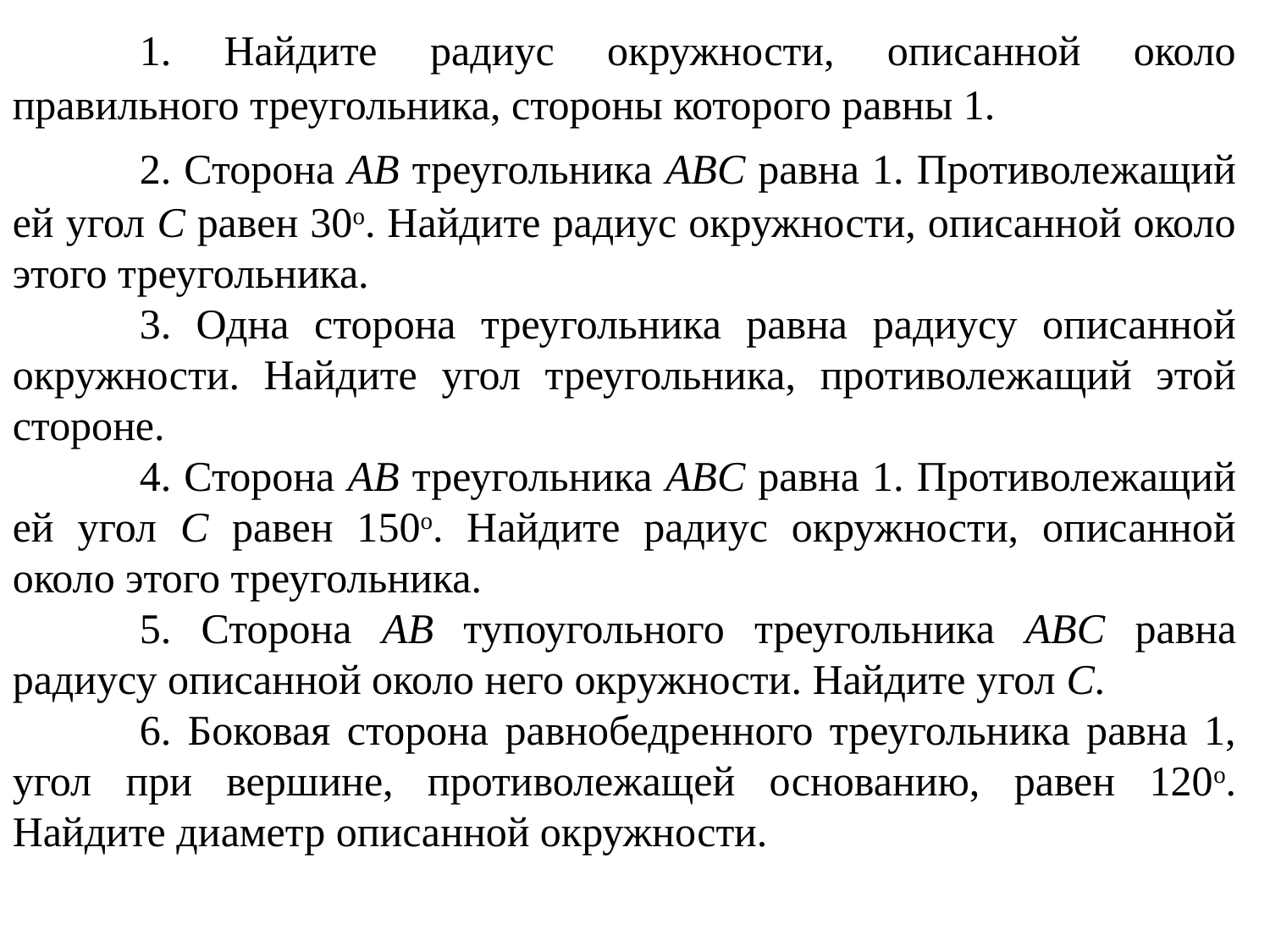

1. Найдите радиус окружности, описанной около правильного треугольника, стороны которого равны 1.
	2. Сторона AB треугольника ABC равна 1. Противолежащий ей угол C равен 30о. Найдите радиус окружности, описанной около этого треугольника.
	3. Одна сторона треугольника равна радиусу описанной окружности. Найдите угол треугольника, противолежащий этой стороне.
	4. Сторона AB треугольника ABC равна 1. Противолежащий ей угол C равен 150о. Найдите радиус окружности, описанной около этого треугольника.
	5. Сторона AB тупоугольного треугольника ABC равна радиусу описанной около него окружности. Найдите угол C.
	6. Боковая сторона равнобедренного треугольника равна 1, угол при вершине, противолежащей основанию, равен 120о. Найдите диаметр описанной окружности.